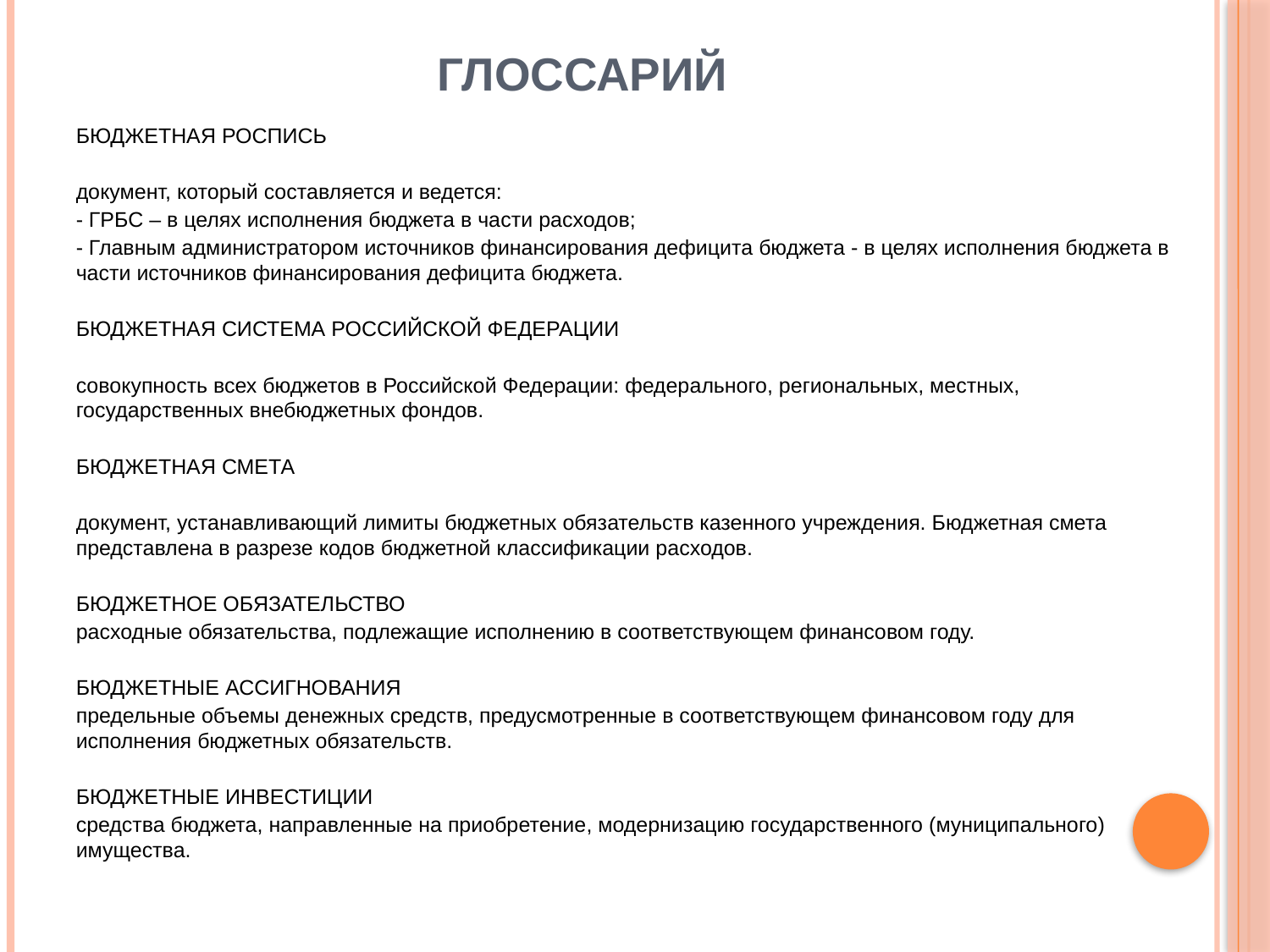

# ГЛОССАРИЙ
БЮДЖЕТНАЯ РОСПИСЬ

документ, который составляется и ведется:
- ГРБС – в целях исполнения бюджета в части расходов;
- Главным администратором источников финансирования дефицита бюджета - в целях исполнения бюджета в части источников финансирования дефицита бюджета.

БЮДЖЕТНАЯ СИСТЕМА РОССИЙСКОЙ ФЕДЕРАЦИИ

совокупность всех бюджетов в Российской Федерации: федерального, региональных, местных, государственных внебюджетных фондов.

БЮДЖЕТНАЯ СМЕТА

документ, устанавливающий лимиты бюджетных обязательств казенного учреждения. Бюджетная смета представлена в разрезе кодов бюджетной классификации расходов.

БЮДЖЕТНОЕ ОБЯЗАТЕЛЬСТВО
расходные обязательства, подлежащие исполнению в соответствующем финансовом году.

БЮДЖЕТНЫЕ АССИГНОВАНИЯ
предельные объемы денежных средств, предусмотренные в соответствующем финансовом году для исполнения бюджетных обязательств.

БЮДЖЕТНЫЕ ИНВЕСТИЦИИ
средства бюджета, направленные на приобретение, модернизацию государственного (муниципального) имущества.